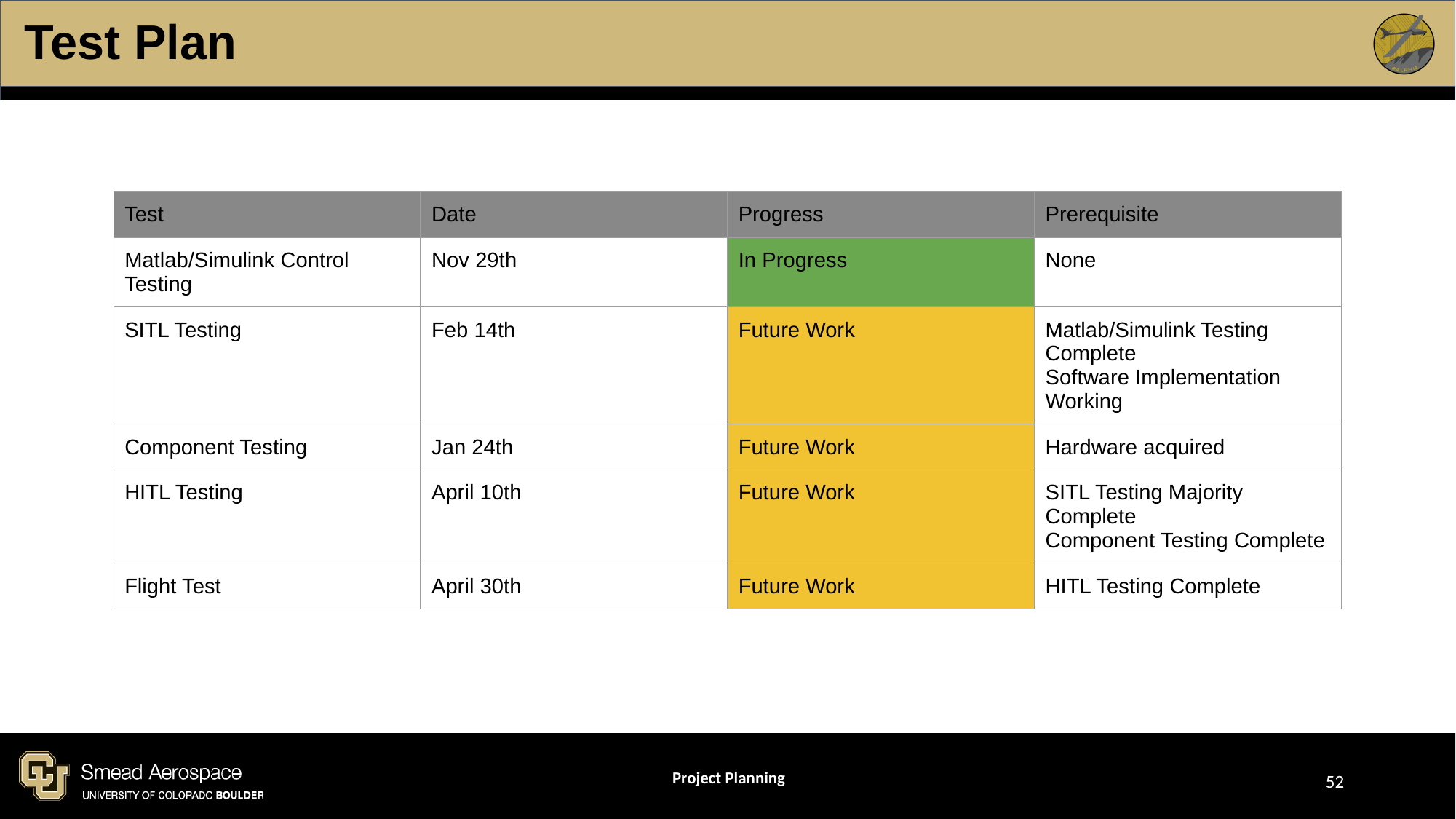

# Test Plan
| Test | Date | Progress | Prerequisite |
| --- | --- | --- | --- |
| Matlab/Simulink Control Testing | Nov 29th | In Progress | None |
| SITL Testing | Feb 14th | Future Work | Matlab/Simulink Testing Complete Software Implementation Working |
| Component Testing | Jan 24th | Future Work | Hardware acquired |
| HITL Testing | April 10th | Future Work | SITL Testing Majority Complete Component Testing Complete |
| Flight Test | April 30th | Future Work | HITL Testing Complete |
Project Planning
52